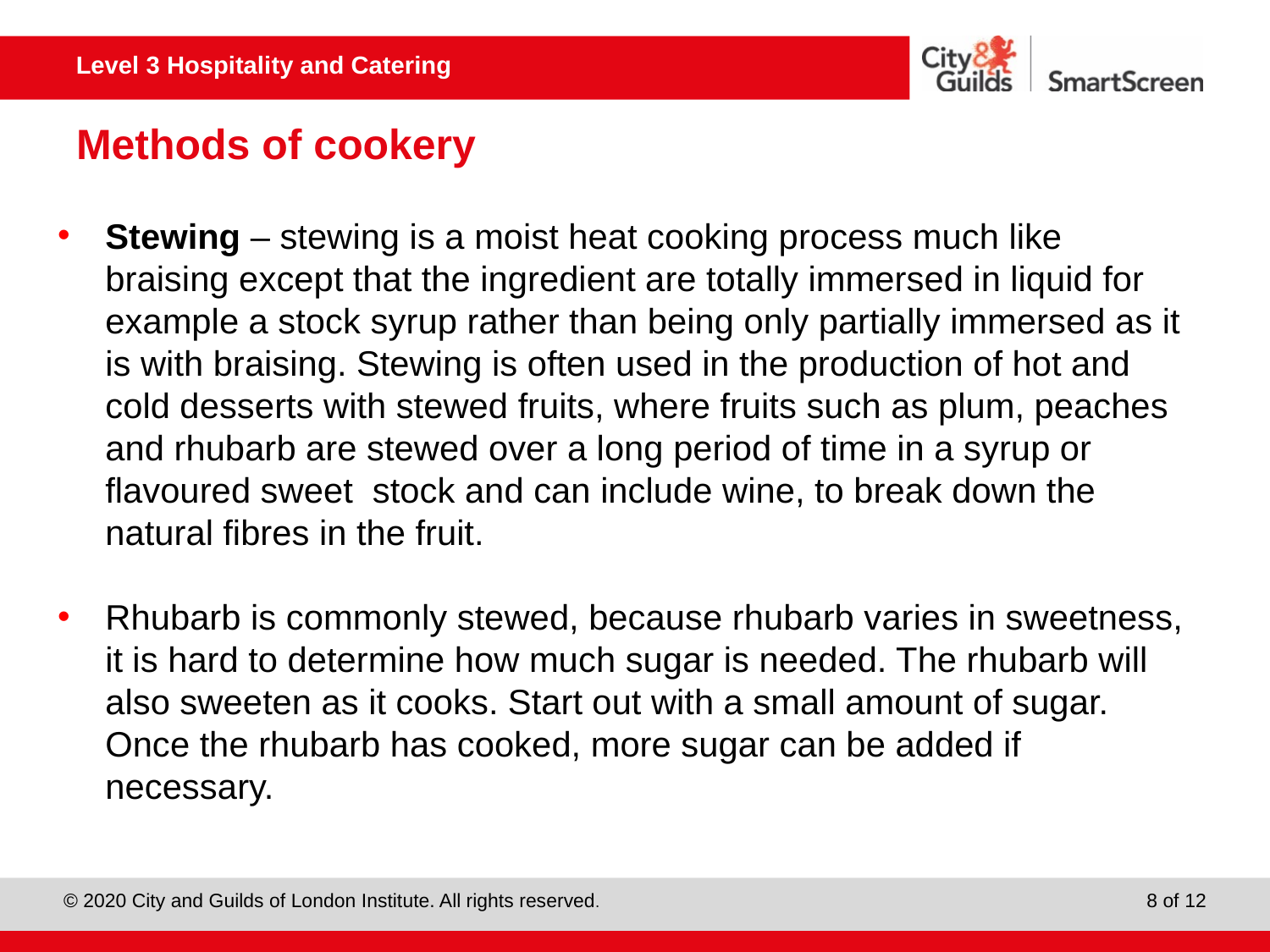

# Methods of cookery
Stewing – stewing is a moist heat cooking process much like braising except that the ingredient are totally immersed in liquid for example a stock syrup rather than being only partially immersed as it is with braising. Stewing is often used in the production of hot and cold desserts with stewed fruits, where fruits such as plum, peaches and rhubarb are stewed over a long period of time in a syrup or flavoured sweet  stock and can include wine, to break down the natural fibres in the fruit.

Rhubarb is commonly stewed, because rhubarb varies in sweetness, it is hard to determine how much sugar is needed. The rhubarb will also sweeten as it cooks. Start out with a small amount of sugar. Once the rhubarb has cooked, more sugar can be added if necessary.

8